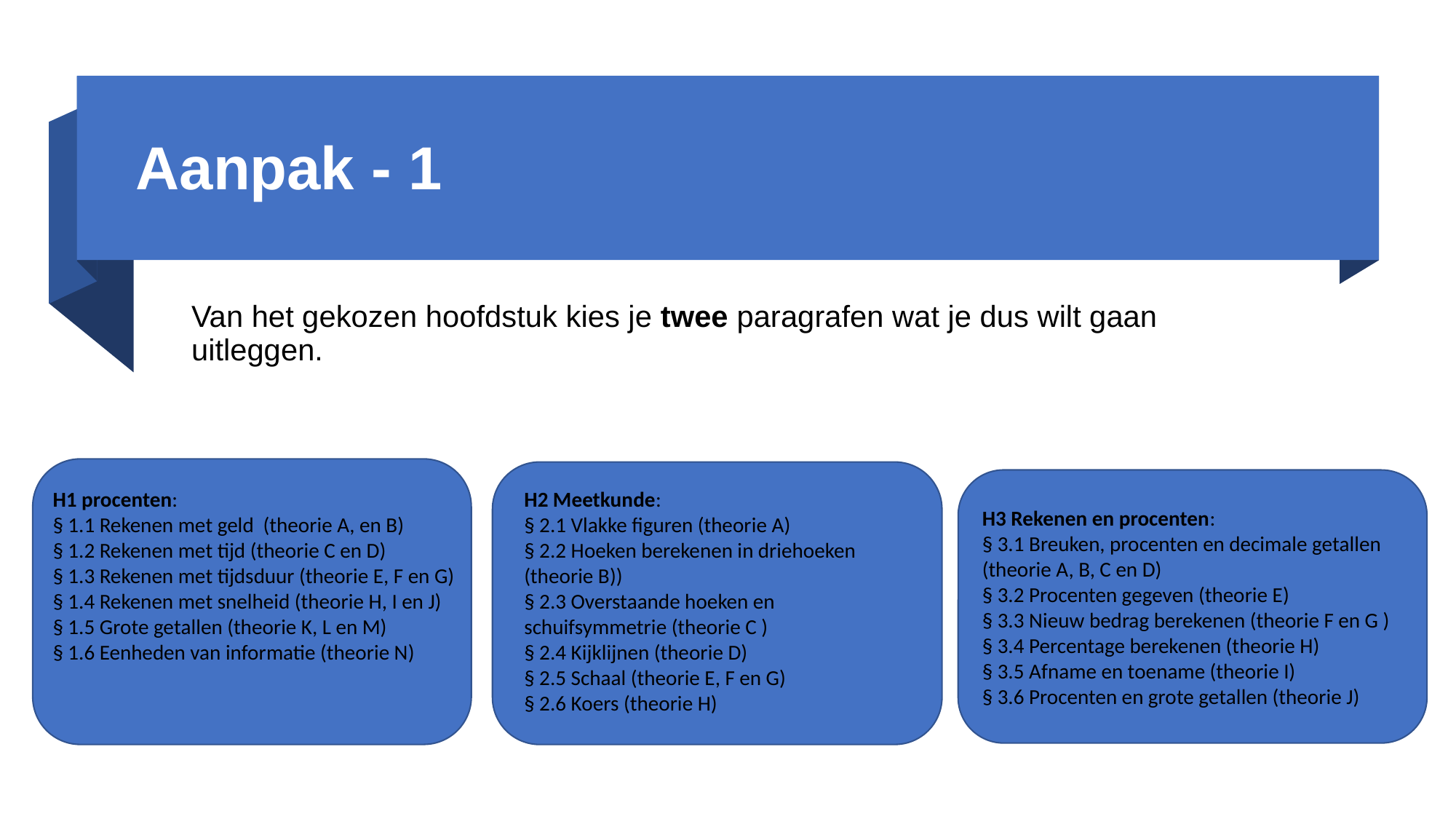

# Aanpak - 1
Van het gekozen hoofdstuk kies je twee paragrafen wat je dus wilt gaan uitleggen.

H3 Rekenen en procenten:
§ 3.1 Breuken, procenten en decimale getallen (theorie A, B, C en D)
§ 3.2 Procenten gegeven (theorie E)
§ 3.3 Nieuw bedrag berekenen (theorie F en G )
§ 3.4 Percentage berekenen (theorie H)
§ 3.5 Afname en toename (theorie I)
§ 3.6 Procenten en grote getallen (theorie J)
H1 procenten:
§ 1.1 Rekenen met geld  (theorie A, en B)
§ 1.2 Rekenen met tijd (theorie C en D)
§ 1.3 Rekenen met tijdsduur (theorie E, F en G)
§ 1.4 Rekenen met snelheid (theorie H, I en J)
§ 1.5 Grote getallen (theorie K, L en M)
§ 1.6 Eenheden van informatie (theorie N)

H2 Meetkunde:
§ 2.1 Vlakke figuren (theorie A)
§ 2.2 Hoeken berekenen in driehoeken (theorie B))
§ 2.3 Overstaande hoeken en schuifsymmetrie (theorie C )
§ 2.4 Kijklijnen (theorie D)
§ 2.5 Schaal (theorie E, F en G)
§ 2.6 Koers (theorie H)